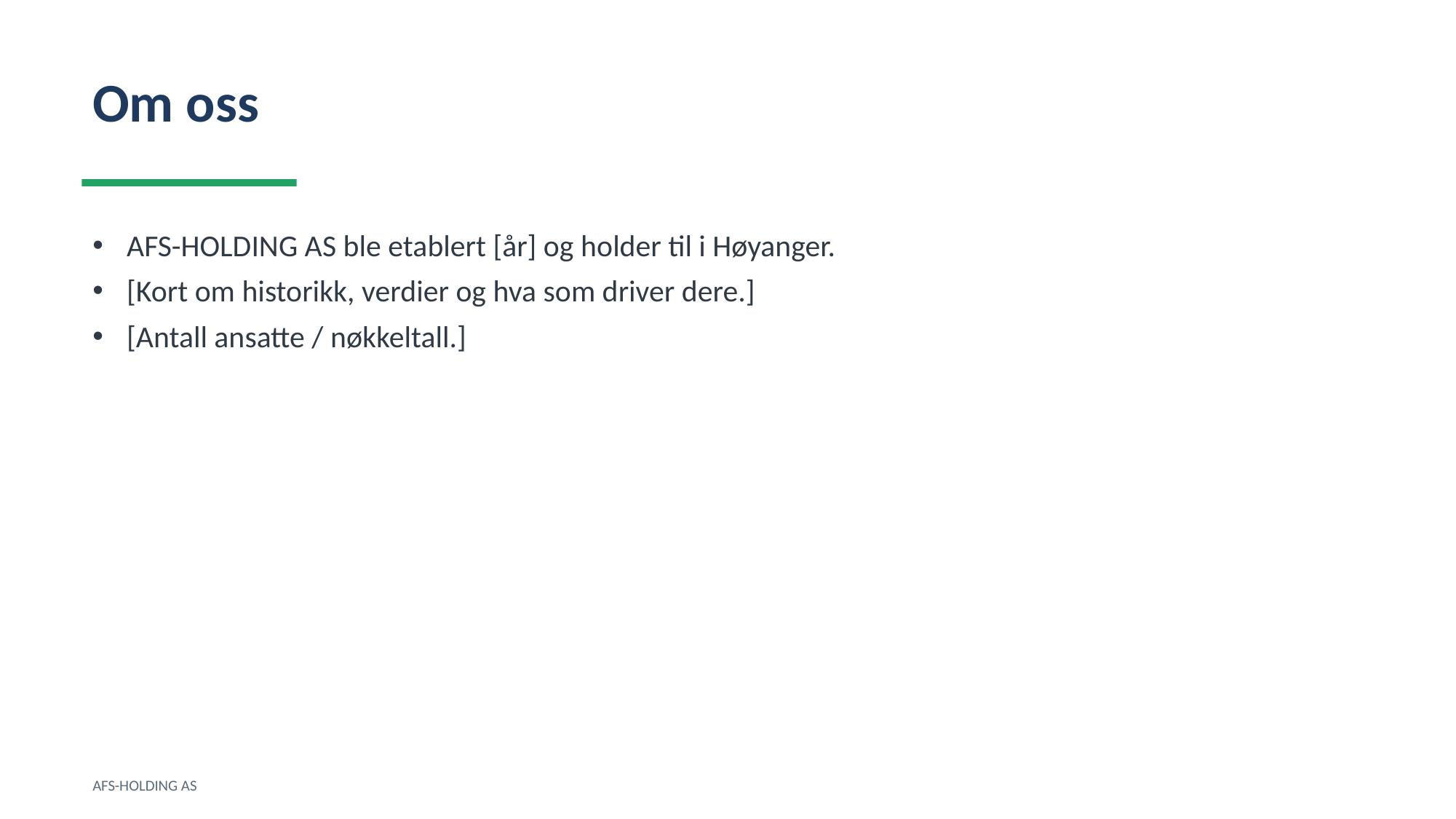

Om oss

AFS-HOLDING AS ble etablert [år] og holder til i Høyanger.
[Kort om historikk, verdier og hva som driver dere.]
[Antall ansatte / nøkkeltall.]
AFS-HOLDING AS